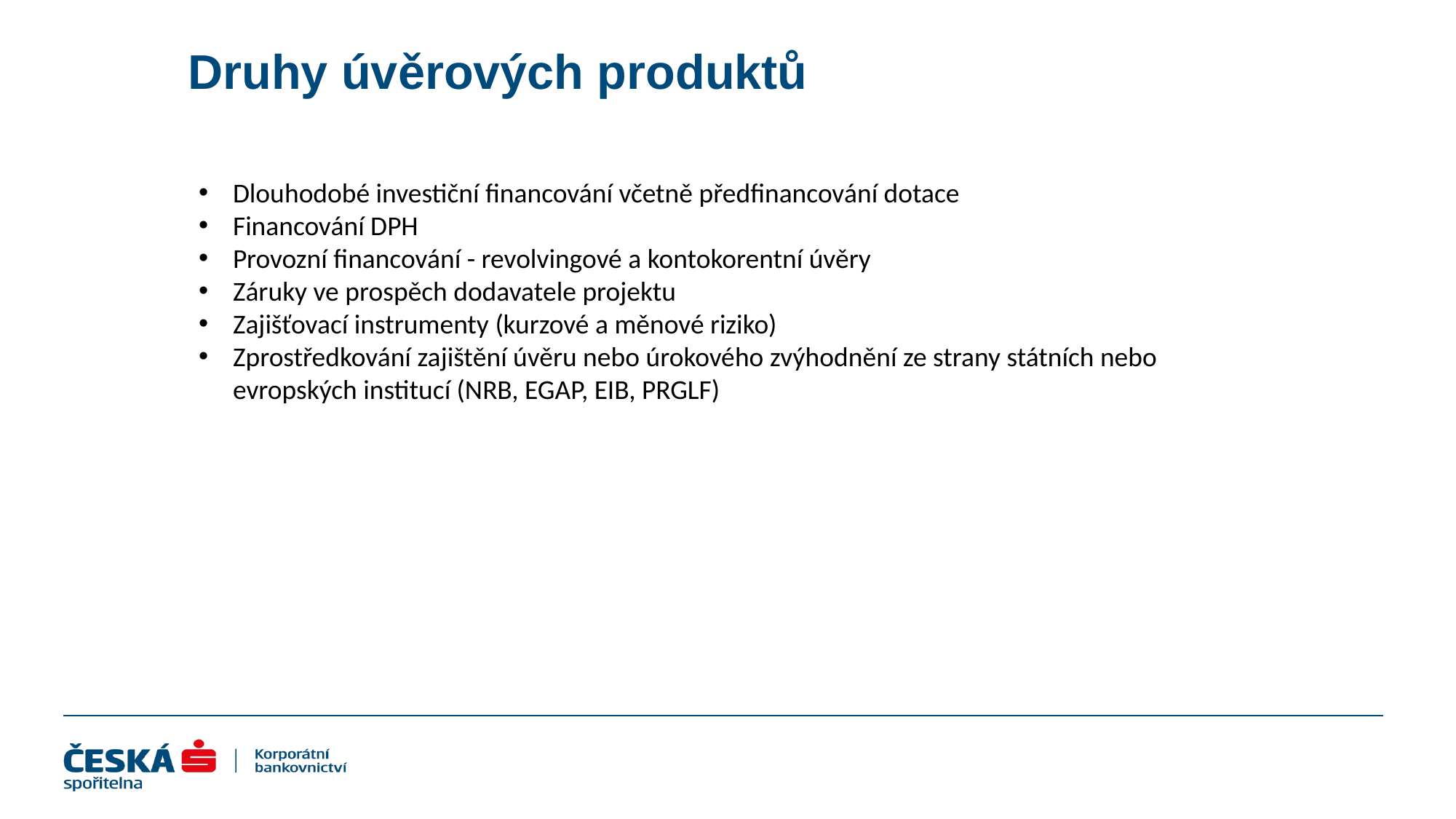

# Druhy úvěrových produktů
Dlouhodobé investiční financování včetně předfinancování dotace
Financování DPH
Provozní financování - revolvingové a kontokorentní úvěry
Záruky ve prospěch dodavatele projektu
Zajišťovací instrumenty (kurzové a měnové riziko)
Zprostředkování zajištění úvěru nebo úrokového zvýhodnění ze strany státních nebo evropských institucí (NRB, EGAP, EIB, PRGLF)